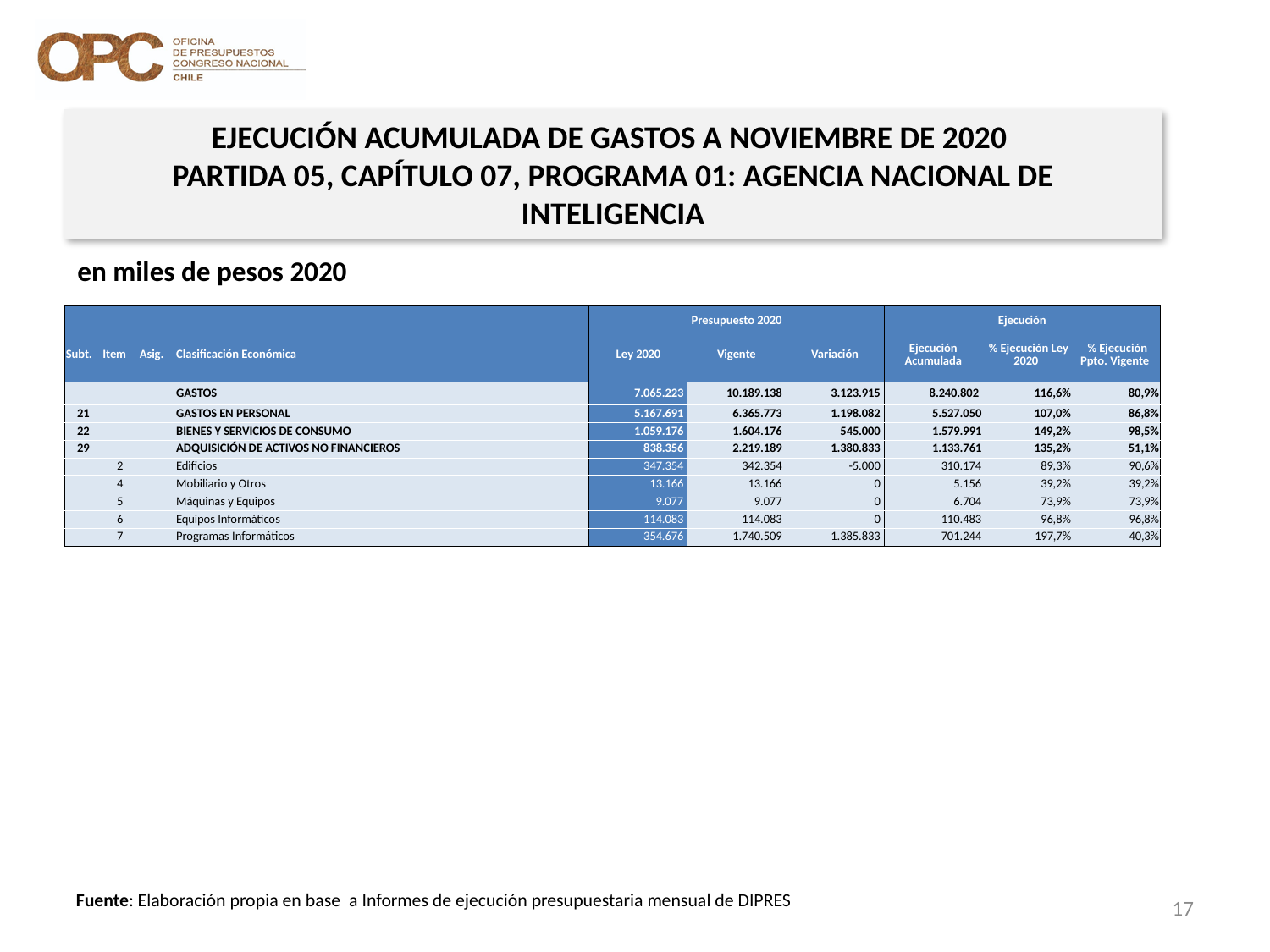

EJECUCIÓN ACUMULADA DE GASTOS A NOVIEMBRE DE 2020
PARTIDA 05, CAPÍTULO 07, PROGRAMA 01: AGENCIA NACIONAL DE INTELIGENCIA
en miles de pesos 2020
|  |  |  |  | Presupuesto 2020 |  |  | Ejecución |  |  |
| --- | --- | --- | --- | --- | --- | --- | --- | --- | --- |
| Subt. | Item | Asig. | Clasificación Económica | Ley 2020 | Vigente | Variación | Ejecución Acumulada | % Ejecución Ley 2020 | % Ejecución Ppto. Vigente |
|  |  |  | GASTOS | 7.065.223 | 10.189.138 | 3.123.915 | 8.240.802 | 116,6% | 80,9% |
| 21 |  |  | GASTOS EN PERSONAL | 5.167.691 | 6.365.773 | 1.198.082 | 5.527.050 | 107,0% | 86,8% |
| 22 |  |  | BIENES Y SERVICIOS DE CONSUMO | 1.059.176 | 1.604.176 | 545.000 | 1.579.991 | 149,2% | 98,5% |
| 29 |  |  | ADQUISICIÓN DE ACTIVOS NO FINANCIEROS | 838.356 | 2.219.189 | 1.380.833 | 1.133.761 | 135,2% | 51,1% |
|  | 2 |  | Edificios | 347.354 | 342.354 | -5.000 | 310.174 | 89,3% | 90,6% |
|  | 4 |  | Mobiliario y Otros | 13.166 | 13.166 | 0 | 5.156 | 39,2% | 39,2% |
|  | 5 |  | Máquinas y Equipos | 9.077 | 9.077 | 0 | 6.704 | 73,9% | 73,9% |
|  | 6 |  | Equipos Informáticos | 114.083 | 114.083 | 0 | 110.483 | 96,8% | 96,8% |
|  | 7 |  | Programas Informáticos | 354.676 | 1.740.509 | 1.385.833 | 701.244 | 197,7% | 40,3% |
17